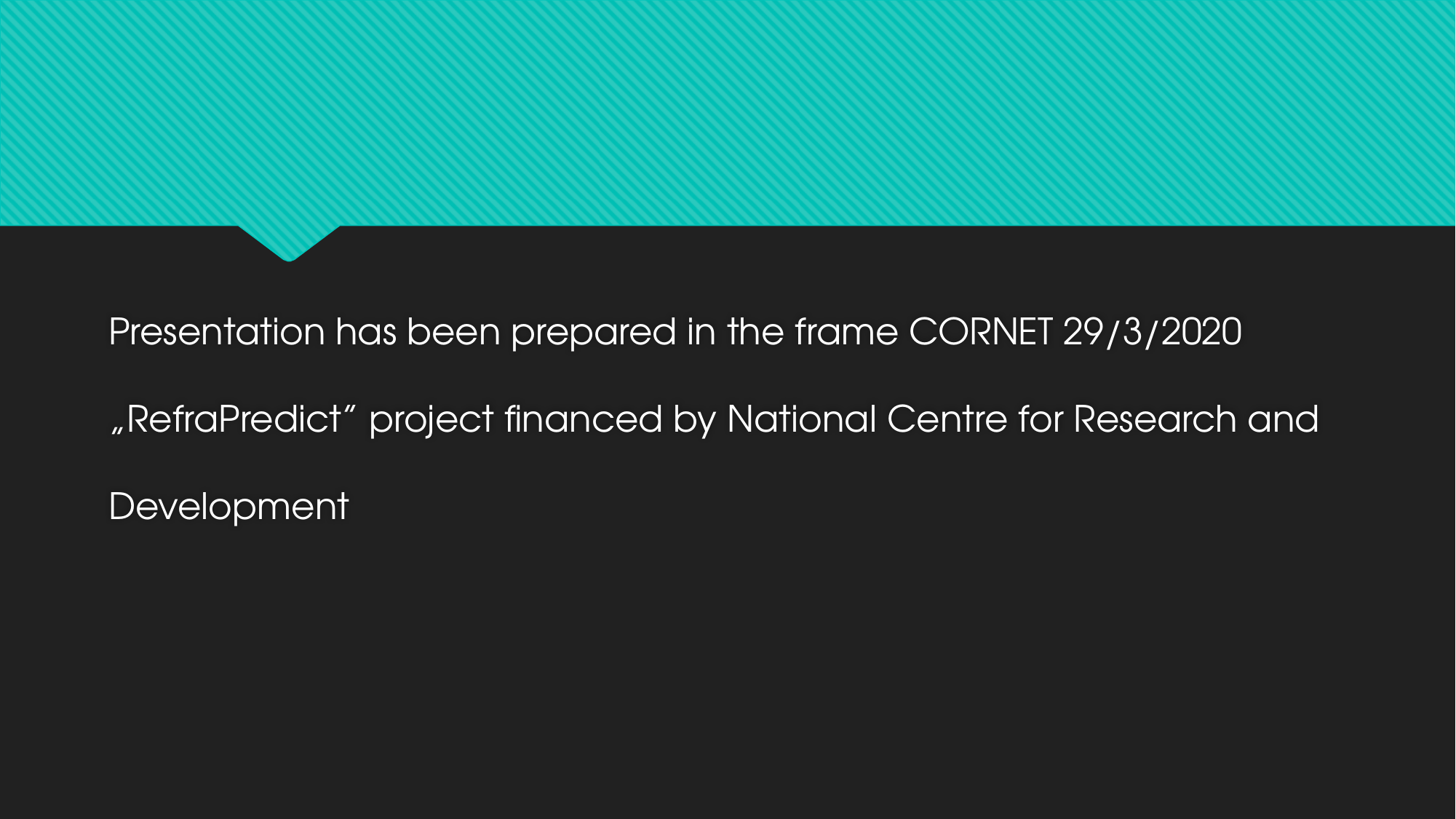

Presentation has been prepared in the frame CORNET 29/3/2020 „RefraPredict” project financed by National Centre for Research and Development